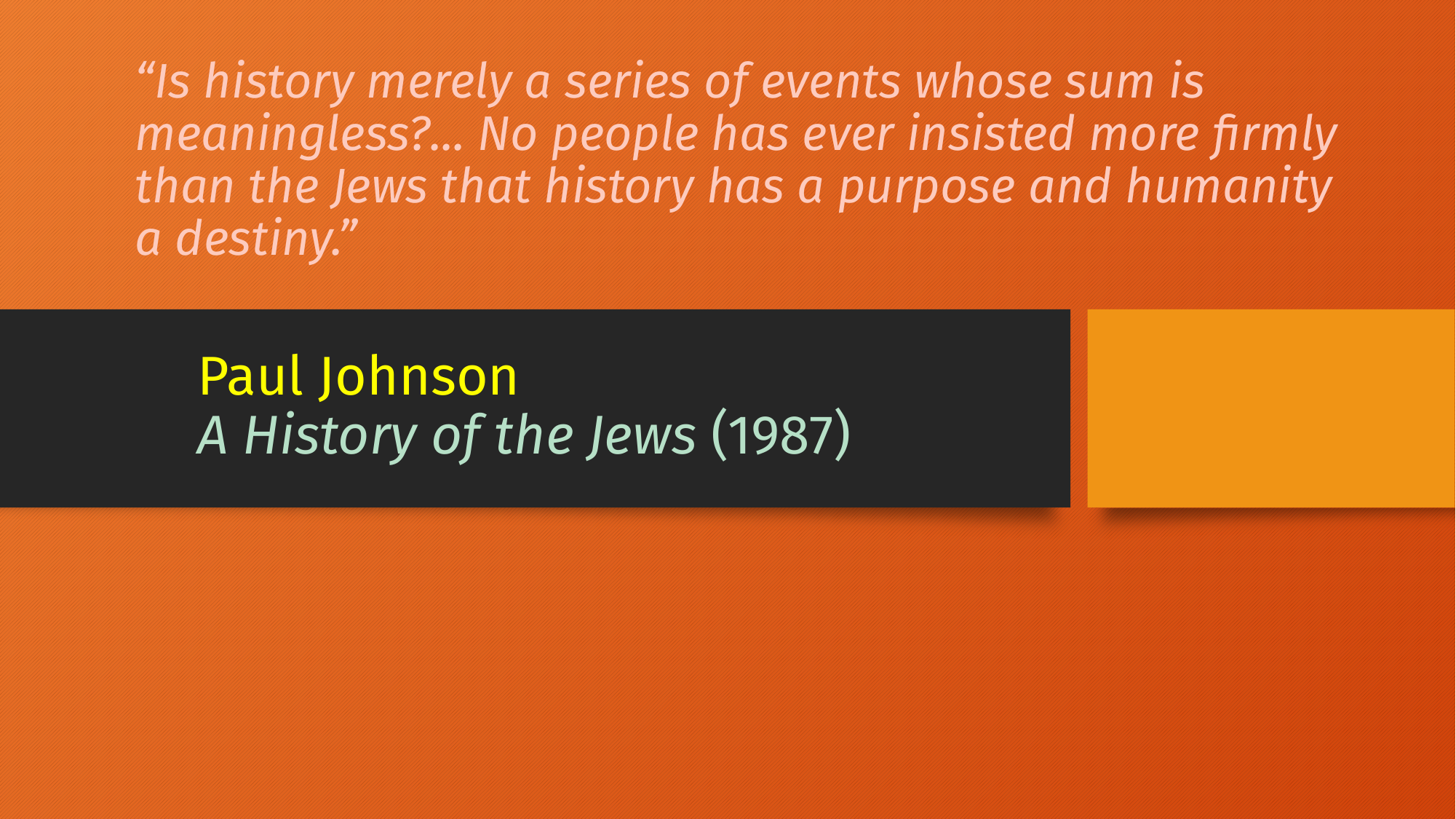

# “Is history merely a series of events whose sum is meaningless?... No people has ever insisted more firmly than the Jews that history has a purpose and humanity a destiny.”
Paul Johnson
A History of the Jews (1987)